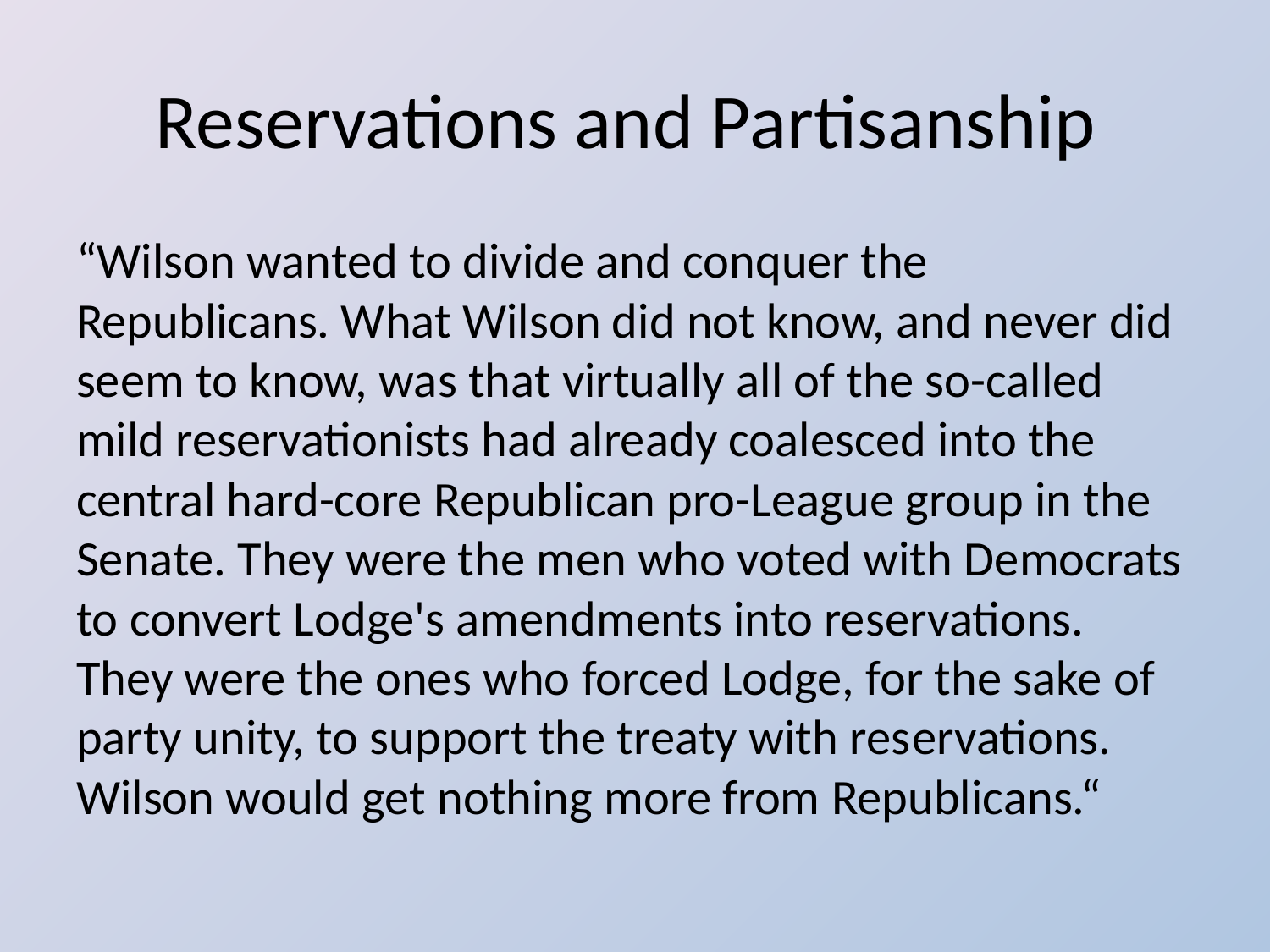

# Reservations and Partisanship
“Wilson wanted to divide and conquer the Republicans. What Wilson did not know, and never did seem to know, was that virtually all of the so-called mild reservationists had already coalesced into the central hard-core Republican pro-League group in the Senate. They were the men who voted with Democrats to convert Lodge's amendments into reservations. They were the ones who forced Lodge, for the sake of party unity, to support the treaty with res­ervations. Wilson would get nothing more from Republicans.“